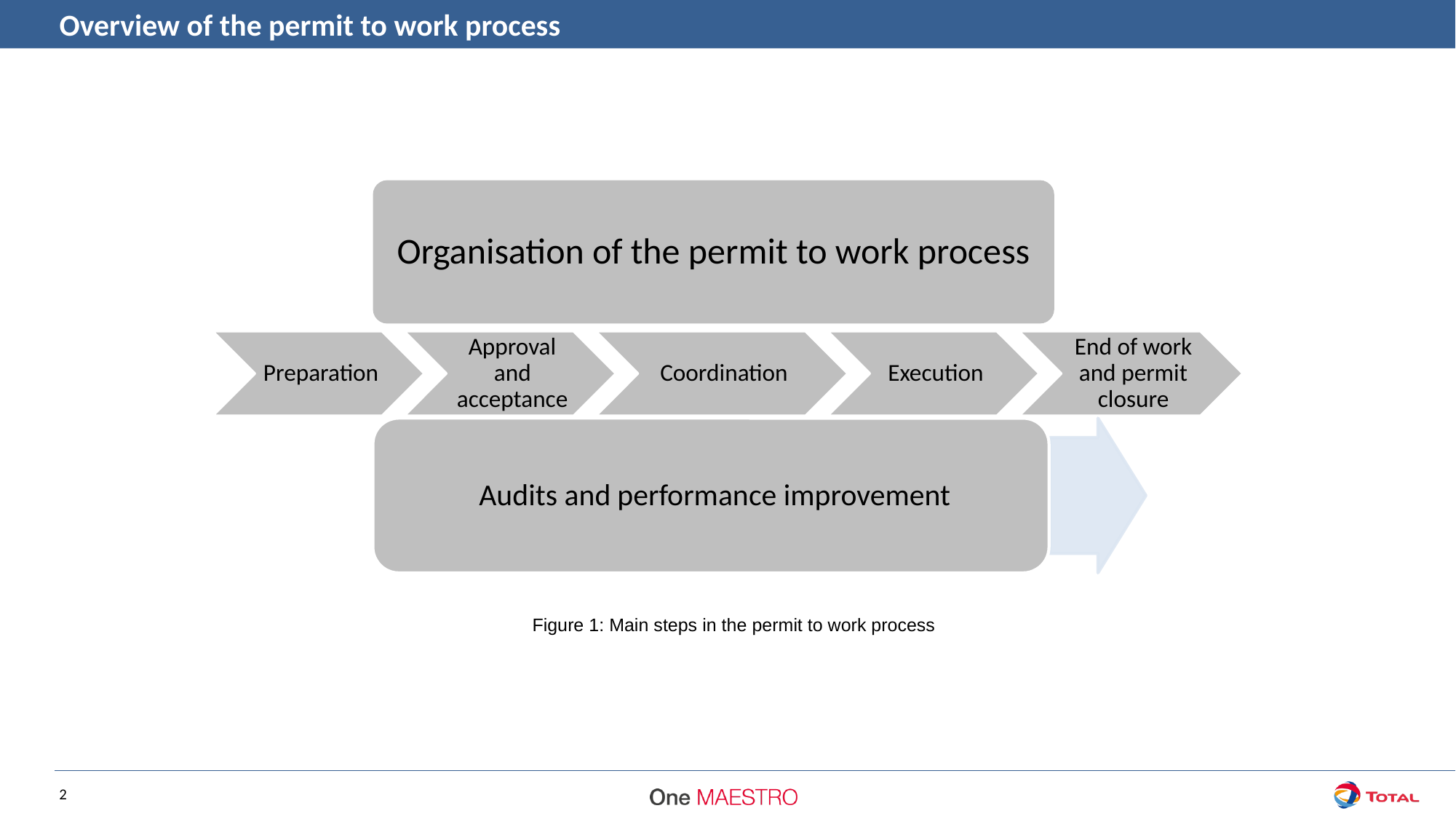

Overview of the permit to work process

Organisation of the permit to work process
Preparation
Approval and acceptance
Coordination
Execution
End of work and permit closure
Audits and performance improvement
 Figure 1: Main steps in the permit to work process